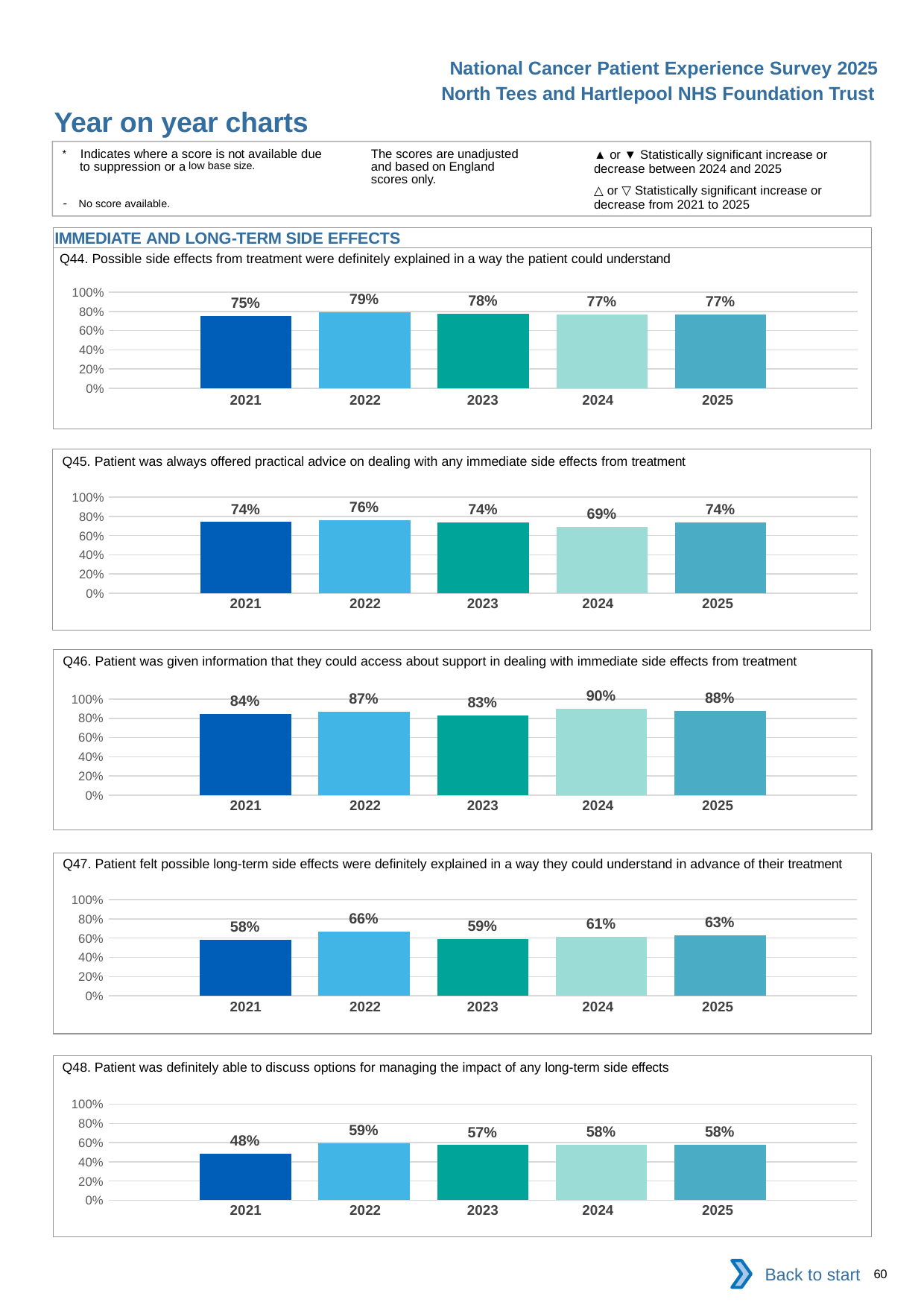

National Cancer Patient Experience Survey 2025
North Tees and Hartlepool NHS Foundation Trust
Year on year charts (10)

The scores are unadjusted and based on England scores only.
*  Indicates where a score is not available due to suppression or a low base size.
- No score available.
▲ or ▼ Statistically significant increase or decrease between 2024 and 2025
△ or ▽ Statistically significant increase or decrease from 2021 to 2025
IMMEDIATE AND LONG-TERM SIDE EFFECTS
Q44. Possible side effects from treatment were definitely explained in a way the patient could understand

### Chart

| Category | 2021 | 2022 | 2023 | 2024 | 2025 |
|---|---|---|---|---|---|
| Category 1 | 0.7492625 | 0.7931035 | 0.7774481 | 0.768546 | 0.7682927 |
| 2021 | 2022 | 2023 | 2024 | 2025 |
| --- | --- | --- | --- | --- |
|  |  |  |  |  |
Q45. Patient was always offered practical advice on dealing with any immediate side effects from treatment

### Chart

| Category | 2021 | 2022 | 2023 | 2024 | 2025 |
|---|---|---|---|---|---|
| Category 1 | 0.7413249 | 0.7609329 | 0.7383177 | 0.689441 | 0.7350157 |
| 2021 | 2022 | 2023 | 2024 | 2025 |
| --- | --- | --- | --- | --- |
|  |  |  |  |  |
Q46. Patient was given information that they could access about support in dealing with immediate side effects from treatment

### Chart

| Category | 2021 | 2022 | 2023 | 2024 | 2025 |
|---|---|---|---|---|---|
| Category 1 | 0.8441064 | 0.8690909 | 0.8262548 | 0.8974359 | 0.8768116 |
| 2021 | 2022 | 2023 | 2024 | 2025 |
| --- | --- | --- | --- | --- |
|  |  |  |  |  |
Q47. Patient felt possible long-term side effects were definitely explained in a way they could understand in advance of their treatment

### Chart

| Category | 2021 | 2022 | 2023 | 2024 | 2025 |
|---|---|---|---|---|---|
| Category 1 | 0.5794392 | 0.6636364 | 0.5887851 | 0.6112853 | 0.6298701 |
| 2021 | 2022 | 2023 | 2024 | 2025 |
| --- | --- | --- | --- | --- |
|  |  |  |  |  |
Q48. Patient was definitely able to discuss options for managing the impact of any long-term side effects

### Chart

| Category | 2021 | 2022 | 2023 | 2024 | 2025 |
|---|---|---|---|---|---|
| Category 1 | 0.4818841 | 0.5904437 | 0.5734767 | 0.5783972 | 0.5785714 |
| 2021 | 2022 | 2023 | 2024 | 2025 |
| --- | --- | --- | --- | --- |
|  |  |  |  |  |
Back to start

60